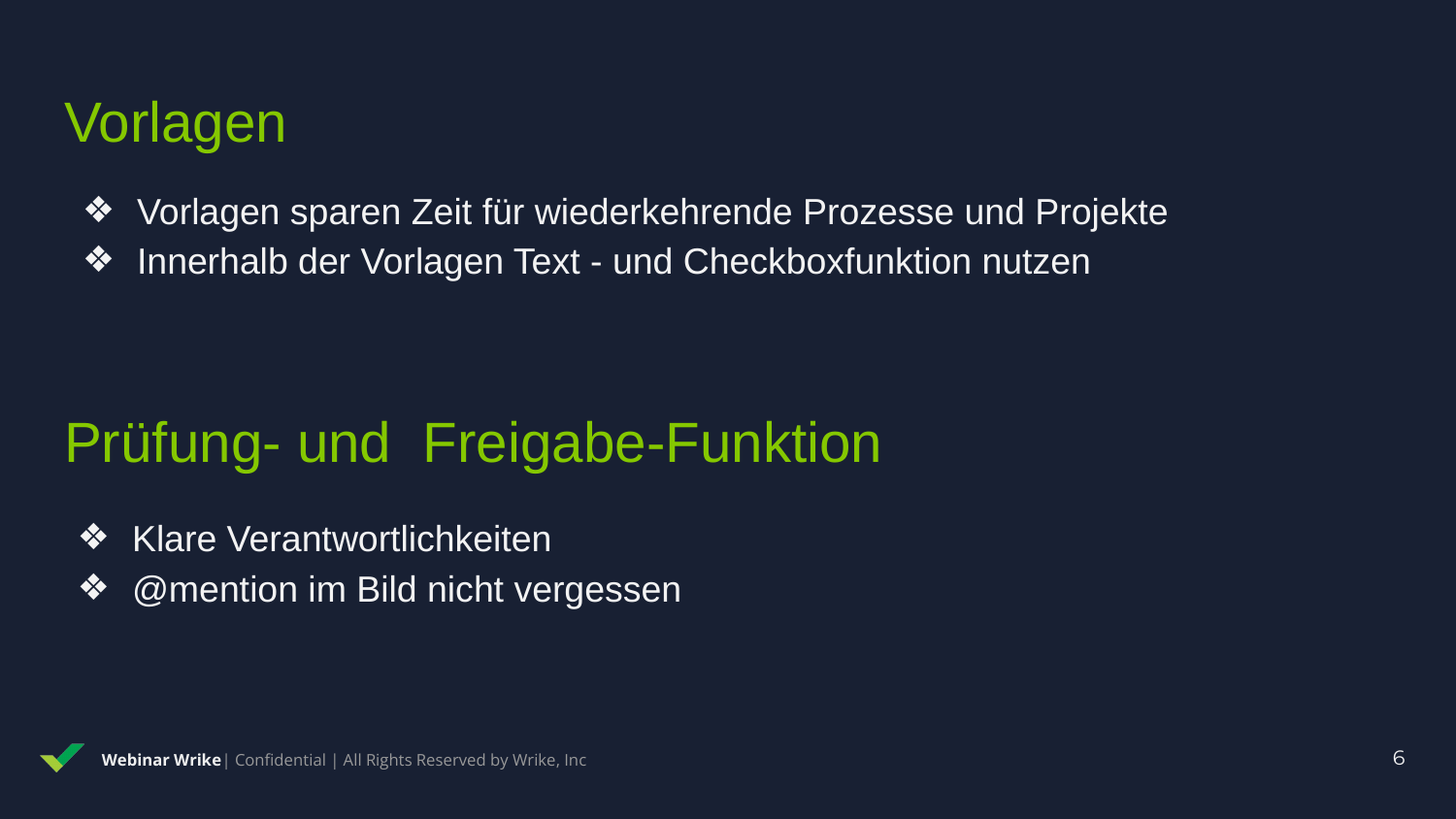

# Vorlagen
Vorlagen sparen Zeit für wiederkehrende Prozesse und Projekte
Innerhalb der Vorlagen Text - und Checkboxfunktion nutzen
Prüfung- und  Freigabe-Funktion
Klare Verantwortlichkeiten
@mention im Bild nicht vergessen
6